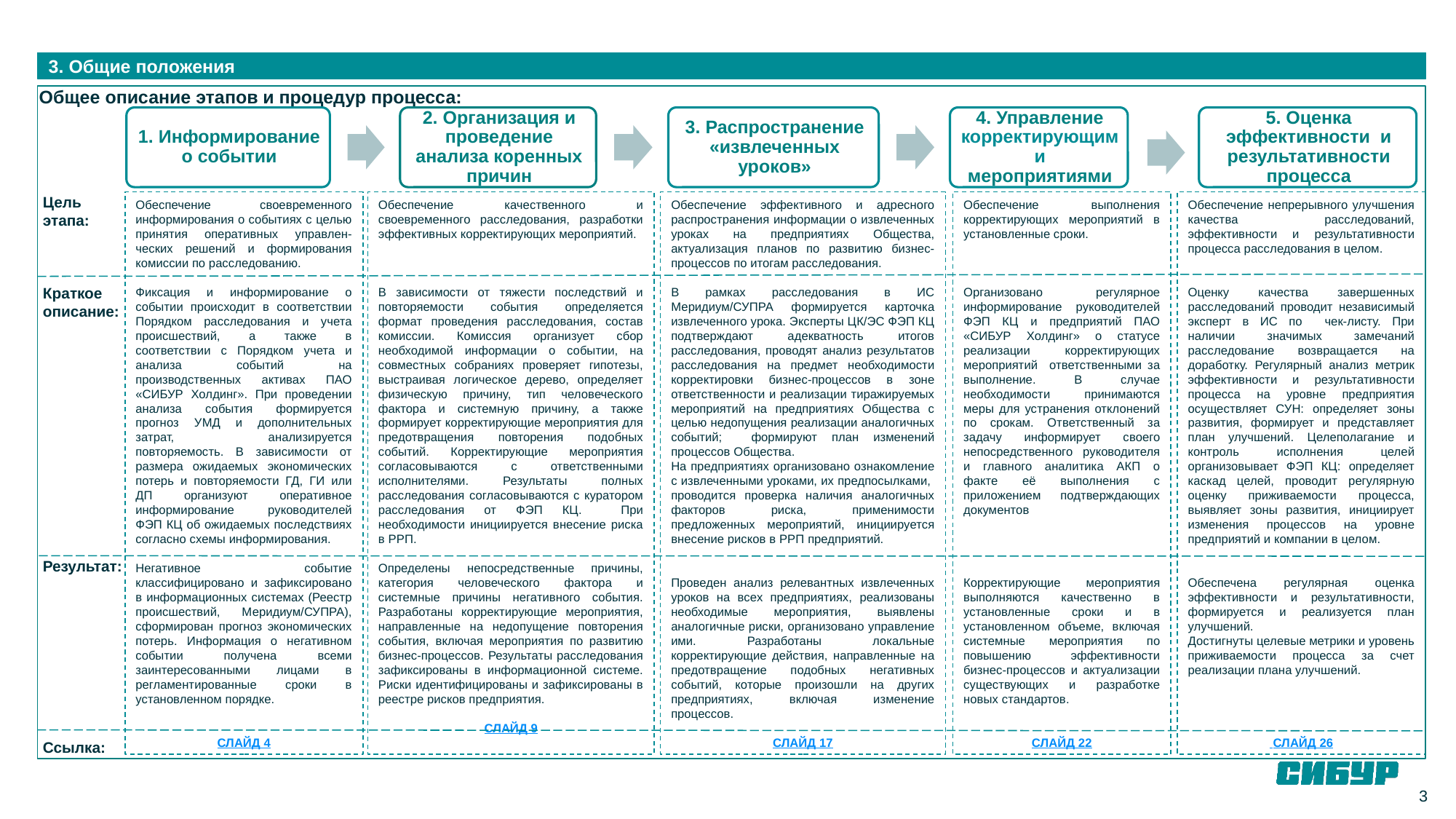

3. Общие положения
Общее описание этапов и процедур процесса:

1. Информирование о событии

2. Организация и проведение анализа коренных причин

3. Распространение «извлеченных уроков»

4. Управление корректирующими мероприятиями

5. Оценка эффективности  и результативности процесса
Цель
этапа:

Краткое
описание:

Результат:

Ссылка:
Обеспечение своевременного информирования о событиях с целью принятия оперативных управлен-ческих решений и формирования комиссии по расследованию.

Фиксация и информирование о событии происходит в соответствии Порядком расследования и учета происшествий, а также в соответствии с Порядком учета и анализа событий на производственных активах ПАО «СИБУР Холдинг». При проведении анализа события формируется прогноз УМД и дополнительных затрат, анализируется повторяемость. В зависимости от размера ожидаемых экономических потерь и повторяемости ГД, ГИ или ДП организуют оперативное информирование руководителей ФЭП КЦ об ожидаемых последствиях согласно схемы информирования.

Негативное событие классифицировано и зафиксировано в информационных системах (Реестр происшествий, Меридиум/СУПРА), сформирован прогноз экономических потерь. Информация о негативном событии получена всеми заинтересованными лицами в регламентированные сроки в установленном порядке.

СЛАЙД 4
Обеспечение выполнения корректирующих мероприятий в установленные сроки.

Организовано регулярное информирование руководителей ФЭП КЦ и предприятий ПАО «СИБУР Холдинг» о статусе реализации корректирующих мероприятий  ответственными за выполнение. В случае необходимости принимаются меры для устранения отклонений по срокам. Ответственный за задачу информирует своего непосредственного руководителя и главного аналитика АКП о факте её выполнения с приложением подтверждающих документов

Корректирующие мероприятия выполняются качественно в установленные сроки и в установленном объеме, включая системные мероприятия по повышению эффективности бизнес-процессов и актуализации существующих и разработке новых стандартов.

СЛАЙД 22

Обеспечение непрерывного улучшения качества расследований, эффективности и результативности процесса расследования в целом.

Оценку качества завершенных расследований проводит независимый эксперт в ИС по  чек-листу. При наличии значимых замечаний расследование возвращается на доработку. Регулярный анализ метрик эффективности и результативности процесса на уровне предприятия осуществляет СУН: определяет зоны развития, формирует и представляет план улучшений. Целеполагание и контроль исполнения целей организовывает ФЭП КЦ: определяет каскад целей, проводит регулярную оценку приживаемости процесса, выявляет зоны развития, инициирует изменения процессов на уровне предприятий и компании в целом.

Обеспечена регулярная оценка эффективности и результативности, формируется и реализуется план улучшений.
Достигнуты целевые метрики и уровень приживаемости процесса за счет реализации плана улучшений.

 СЛАЙД 26
Обеспечение качественного и своевременного расследования, разработки эффективных корректирующих мероприятий.

В зависимости от тяжести последствий и повторяемости события определяется формат проведения расследования, состав комиссии. Комиссия организует сбор необходимой информации о событии, на совместных собраниях проверяет гипотезы, выстраивая логическое дерево, определяет физическую причину, тип человеческого фактора и системную причину, а также формирует корректирующие мероприятия для предотвращения повторения подобных событий. Корректирующие мероприятия согласовываются с ответственными исполнителями. Результаты полных расследования согласовываются с куратором расследования от ФЭП КЦ.  При необходимости инициируется внесение риска в РРП.

Определены непосредственные причины, категория человеческого фактора и системные причины негативного события. Разработаны корректирующие мероприятия, направленные на недопущение повторения события, включая мероприятия по развитию бизнес-процессов. Результаты расследования зафиксированы в информационной системе. Риски идентифицированы и зафиксированы в реестре рисков предприятия.

СЛАЙД 9

Обеспечение эффективного и адресного распространения информации о извлеченных уроках на предприятиях Общества, актуализация планов по развитию бизнес-процессов по итогам расследования.

В рамках расследования в ИС Меридиум/СУПРА формируется карточка извлеченного урока. Эксперты ЦК/ЭС ФЭП КЦ подтверждают адекватность итогов расследования, проводят анализ результатов расследования на предмет необходимости корректировки бизнес-процессов в зоне ответственности и реализации тиражируемых мероприятий на предприятиях Общества с целью недопущения реализации аналогичных событий;  формируют план изменений процессов Общества.
На предприятиях организовано ознакомление с извлеченными уроками, их предпосылками,  проводится проверка наличия аналогичных факторов риска, применимости предложенных мероприятий, инициируется внесение рисков в РРП предприятий.

Проведен анализ релевантных извлеченных уроков на всех предприятиях, реализованы необходимые мероприятия, выявлены аналогичные риски, организовано управление ими. Разработаны локальные корректирующие действия, направленные на предотвращение подобных негативных событий, которые произошли на других предприятиях, включая изменение процессов.

СЛАЙД 17
3